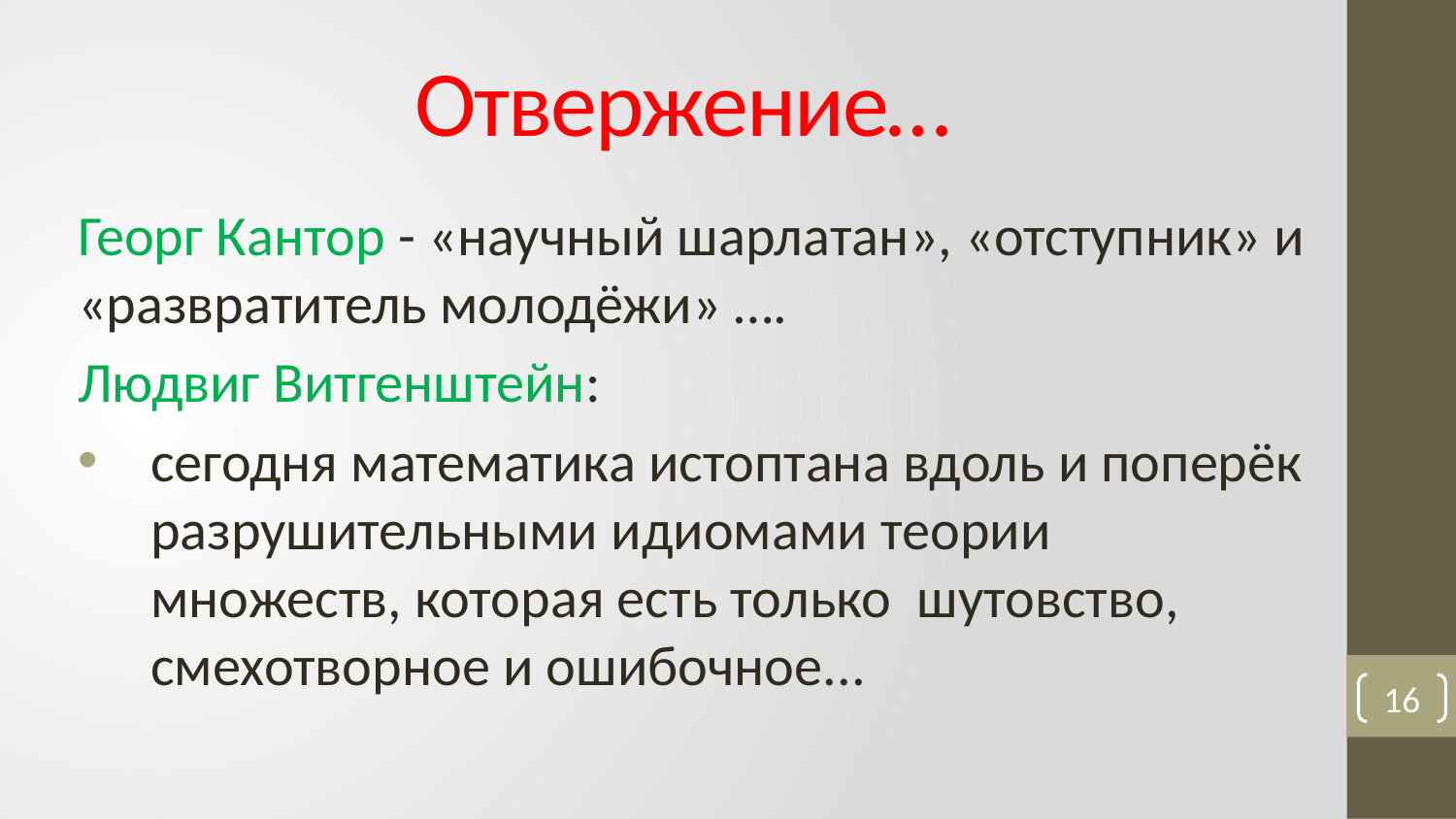

# Отвержение…
Георг Кантор - «научный шарлатан», «отступник» и «развратитель молодёжи» ….
Людвиг Витгенштейн:
сегодня математика истоптана вдоль и поперёк разрушительными идиомами теории множеств, которая есть только  шутовство, смехотворное и ошибочное...
16